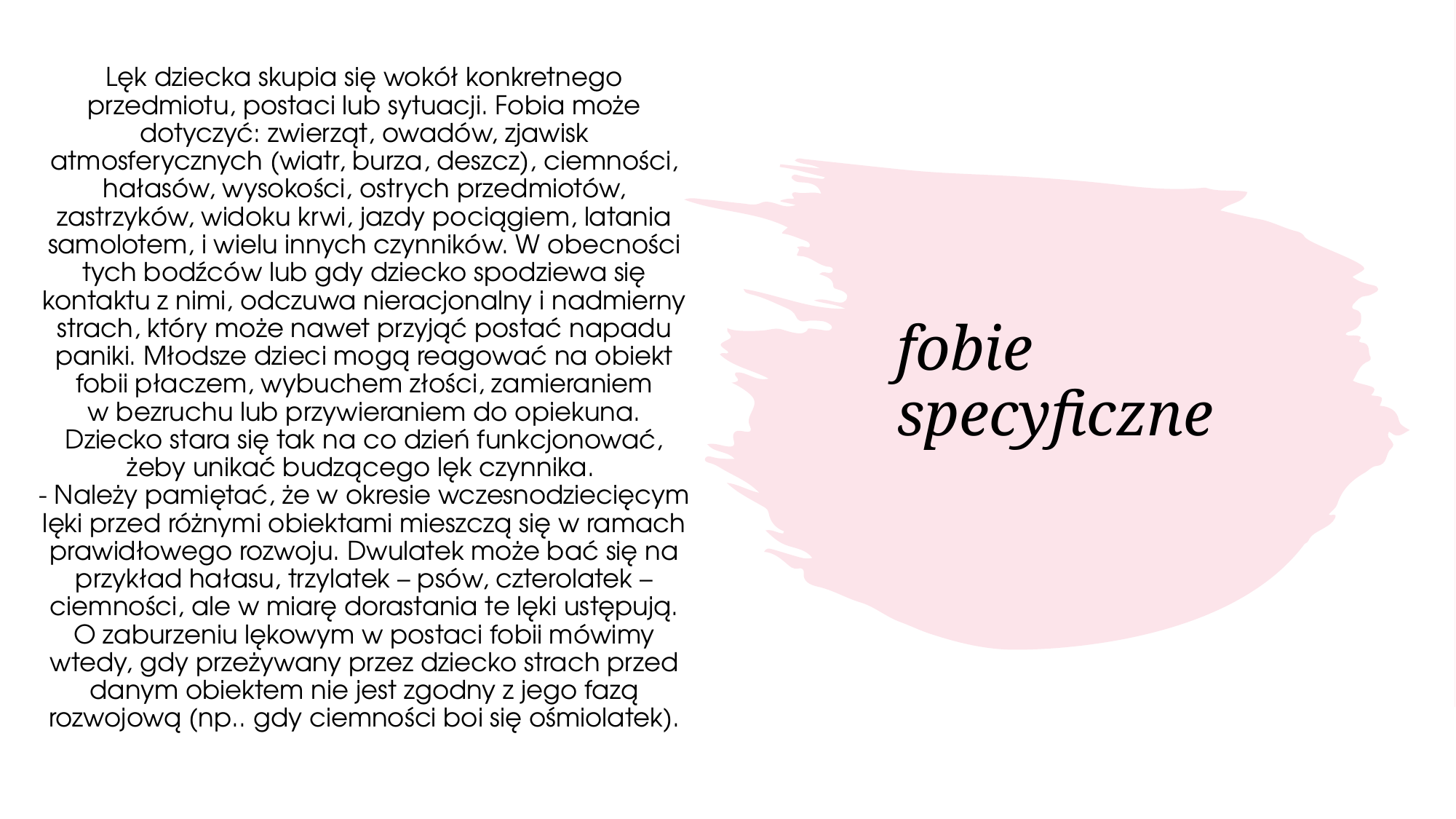

Lęk dziecka skupia się wokół konkretnego przedmiotu, postaci lub sytuacji. Fobia może dotyczyć: zwierząt, owadów, zjawisk atmosferycznych (wiatr, burza, deszcz), ciemności, hałasów, wysokości, ostrych przedmiotów, zastrzyków, widoku krwi, jazdy pociągiem, latania samolotem, i wielu innych czynników. W obecności tych bodźców lub gdy dziecko spodziewa się kontaktu z nimi, odczuwa nieracjonalny i nadmierny strach, który może nawet przyjąć postać napadu paniki. Młodsze dzieci mogą reagować na obiekt fobii płaczem, wybuchem złości, zamieraniem w bezruchu lub przywieraniem do opiekuna. Dziecko stara się tak na co dzień funkcjonować, żeby unikać budzącego lęk czynnika.
- Należy pamiętać, że w okresie wczesnodziecięcym lęki przed różnymi obiektami mieszczą się w ramach prawidłowego rozwoju. Dwulatek może bać się na przykład hałasu, trzylatek – psów, czterolatek – ciemności, ale w miarę dorastania te lęki ustępują. O zaburzeniu lękowym w postaci fobii mówimy wtedy, gdy przeżywany przez dziecko strach przed danym obiektem nie jest zgodny z jego fazą rozwojową (np.. gdy ciemności boi się ośmiolatek).

fobie specyficzne